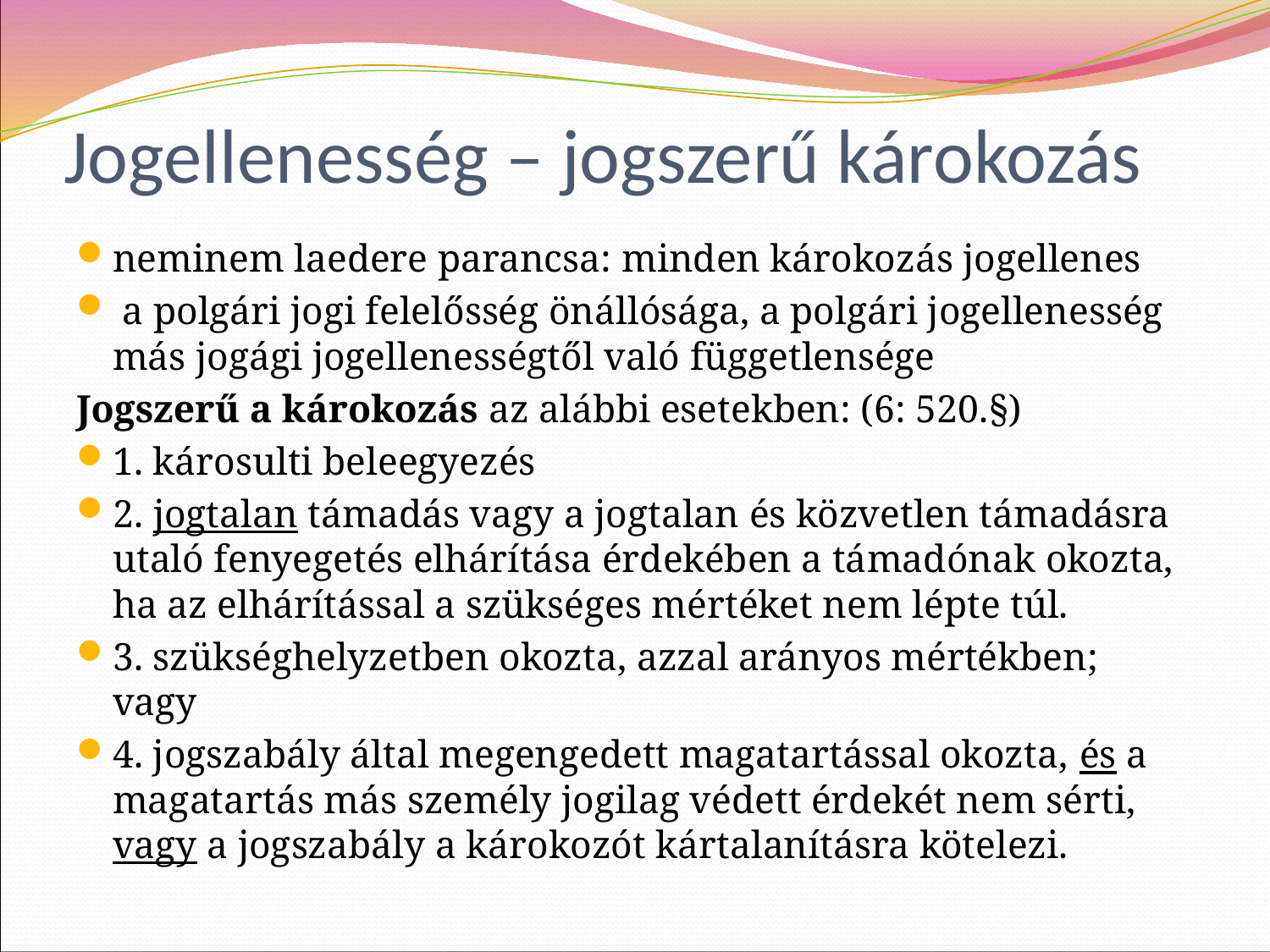

# Jogellenesség – jogszerű károkozás
neminem laedere parancsa: minden károkozás jogellenes
 a polgári jogi felelősség önállósága, a polgári jogellenesség más jogági jogellenességtől való függetlensége
Jogszerű a károkozás az alábbi esetekben: (6: 520.§)
1. károsulti beleegyezés
2. jogtalan támadás vagy a jogtalan és közvetlen támadásra utaló fenyegetés elhárítása érdekében a támadónak okozta, ha az elhárítással a szükséges mértéket nem lépte túl.
3. szükséghelyzetben okozta, azzal arányos mértékben; vagy
4. jogszabály által megengedett magatartással okozta, és a magatartás más személy jogilag védett érdekét nem sérti, vagy a jogszabály a károkozót kártalanításra kötelezi.